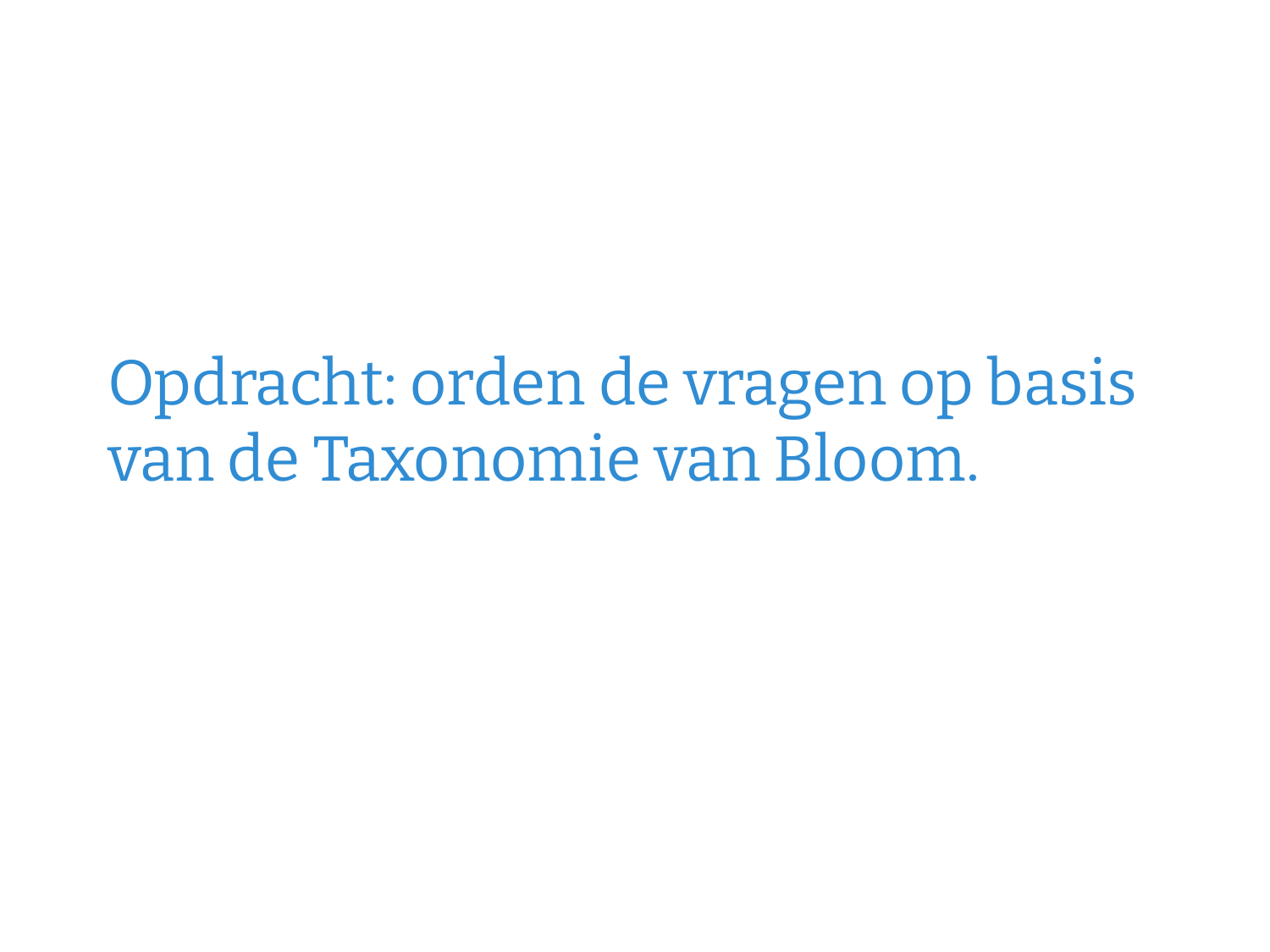

# Opdracht: orden de vragen op basis van de Taxonomie van Bloom.

14